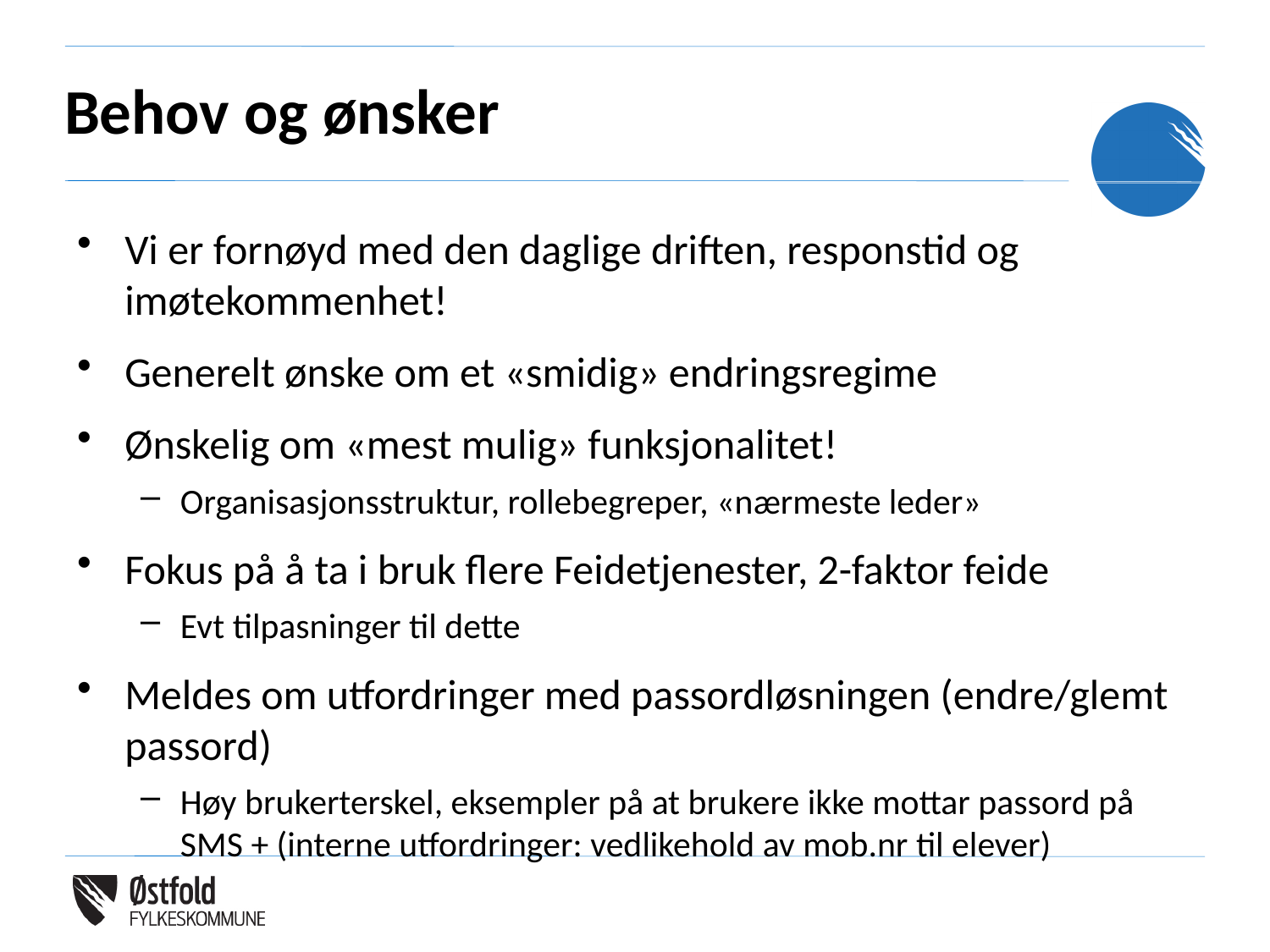

# Behov og ønsker
Vi er fornøyd med den daglige driften, responstid og imøtekommenhet!
Generelt ønske om et «smidig» endringsregime
Ønskelig om «mest mulig» funksjonalitet!
Organisasjonsstruktur, rollebegreper, «nærmeste leder»
Fokus på å ta i bruk flere Feidetjenester, 2-faktor feide
Evt tilpasninger til dette
Meldes om utfordringer med passordløsningen (endre/glemt passord)
Høy brukerterskel, eksempler på at brukere ikke mottar passord på SMS + (interne utfordringer: vedlikehold av mob.nr til elever)